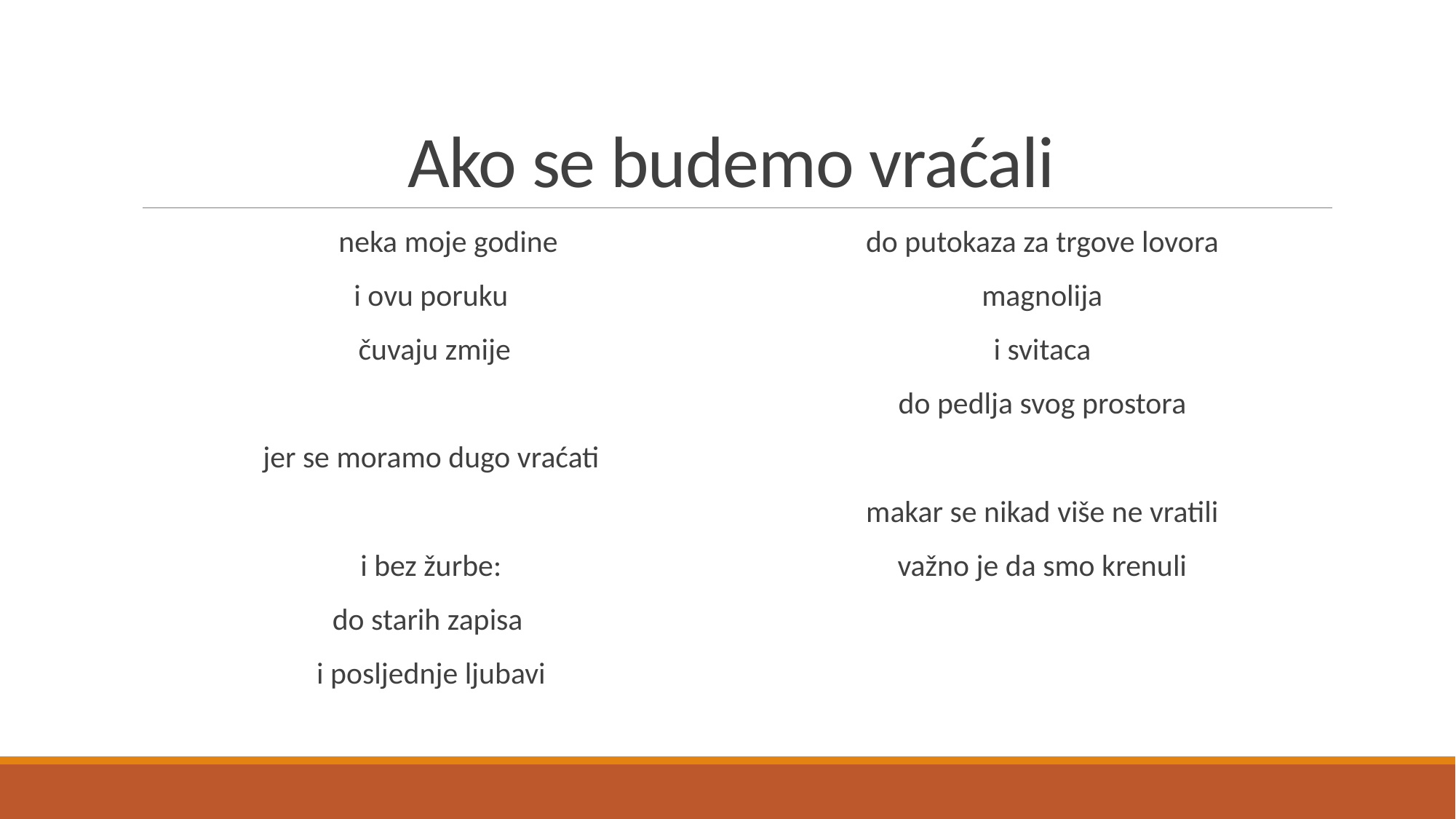

# Ako se budemo vraćali
     neka moje godine
i ovu poruku
 čuvaju zmije

jer se moramo dugo vraćati

i bez žurbe:
do starih zapisa
i posljednje ljubavi
do putokaza za trgove lovora
magnolija
i svitaca
do pedlja svog prostora

makar se nikad više ne vratili
važno je da smo krenuli